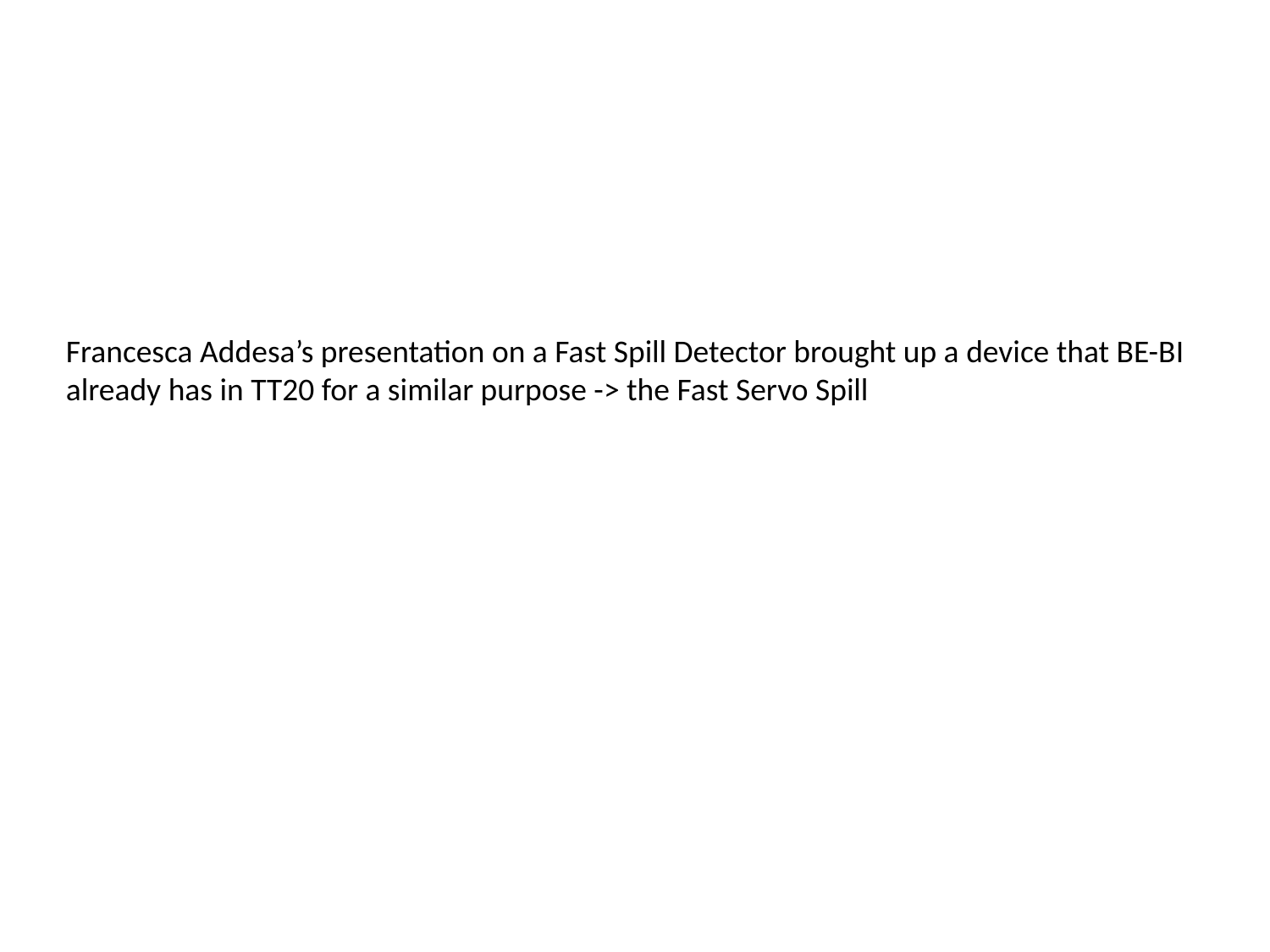

Francesca Addesa’s presentation on a Fast Spill Detector brought up a device that BE-BI already has in TT20 for a similar purpose -> the Fast Servo Spill